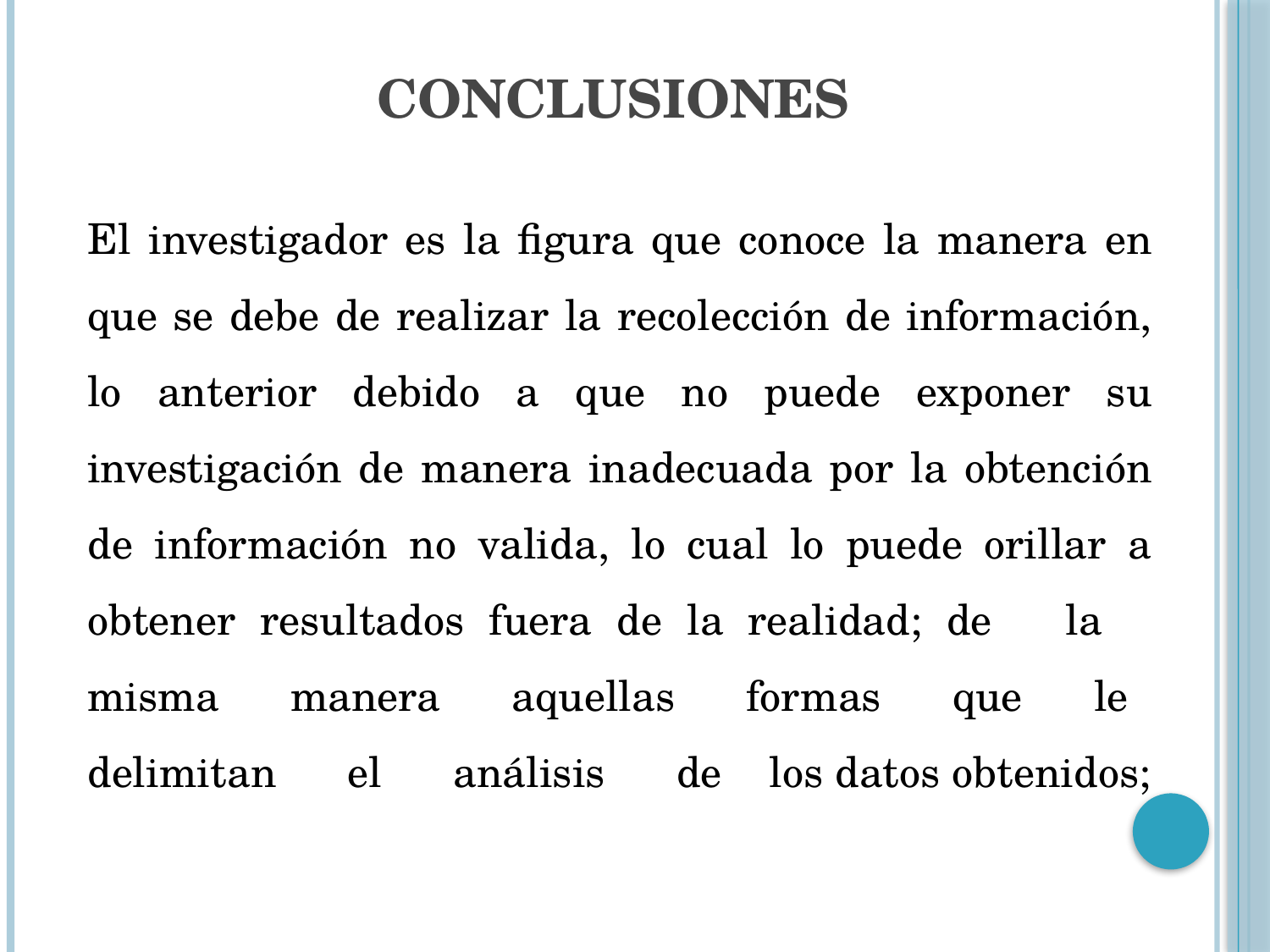

# Conclusiones
El investigador es la figura que conoce la manera en que se debe de realizar la recolección de información, lo anterior debido a que no puede exponer su investigación de manera inadecuada por la obtención de información no valida, lo cual lo puede orillar a obtener resultados fuera de la realidad; de   la   misma   manera   aquellas   formas   que   le  delimitan      el      análisis      de    los datos obtenidos;